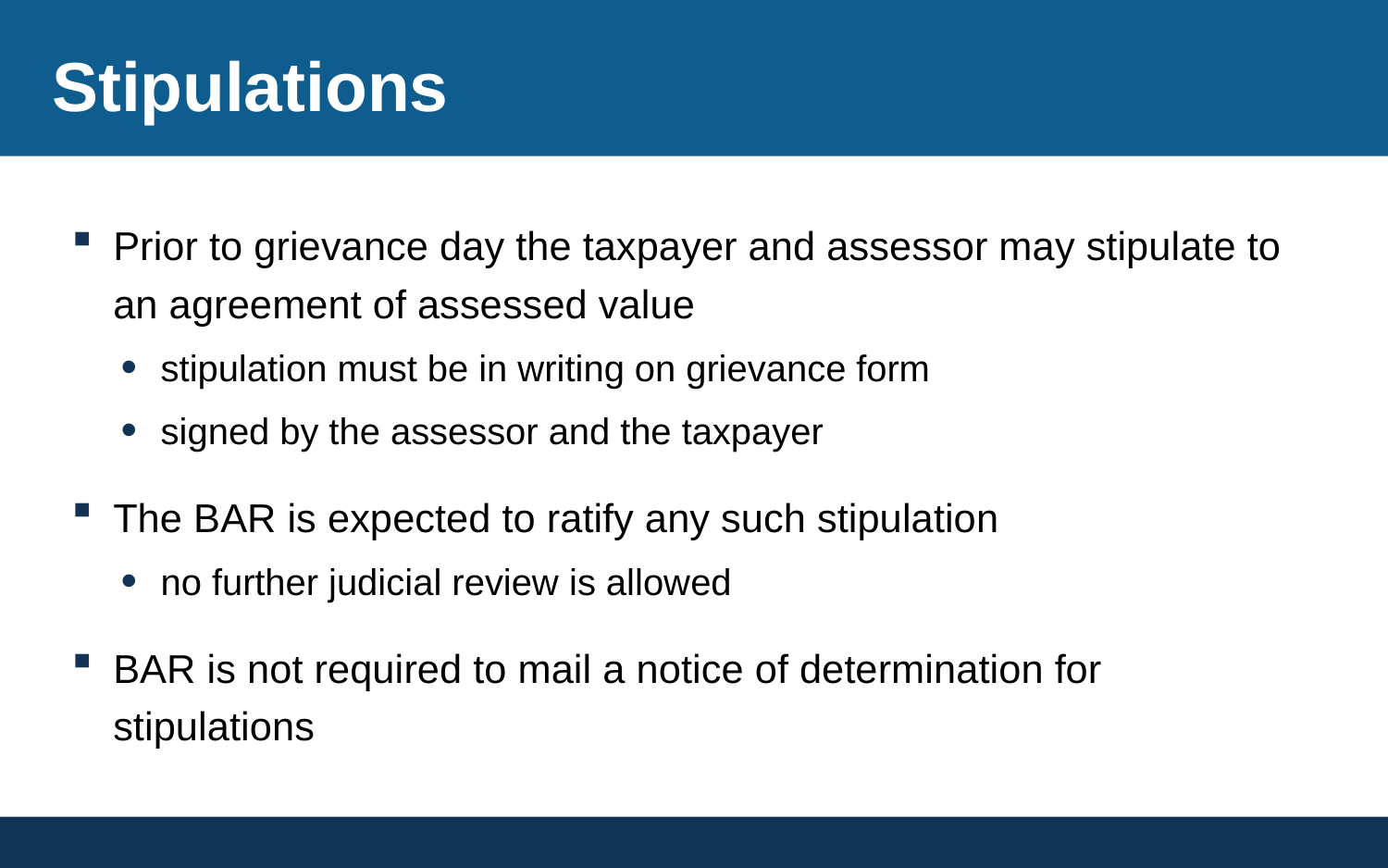

# Stipulations
Prior to grievance day the taxpayer and assessor may stipulate to an agreement of assessed value
stipulation must be in writing on grievance form
signed by the assessor and the taxpayer
The BAR is expected to ratify any such stipulation
no further judicial review is allowed
BAR is not required to mail a notice of determination for stipulations